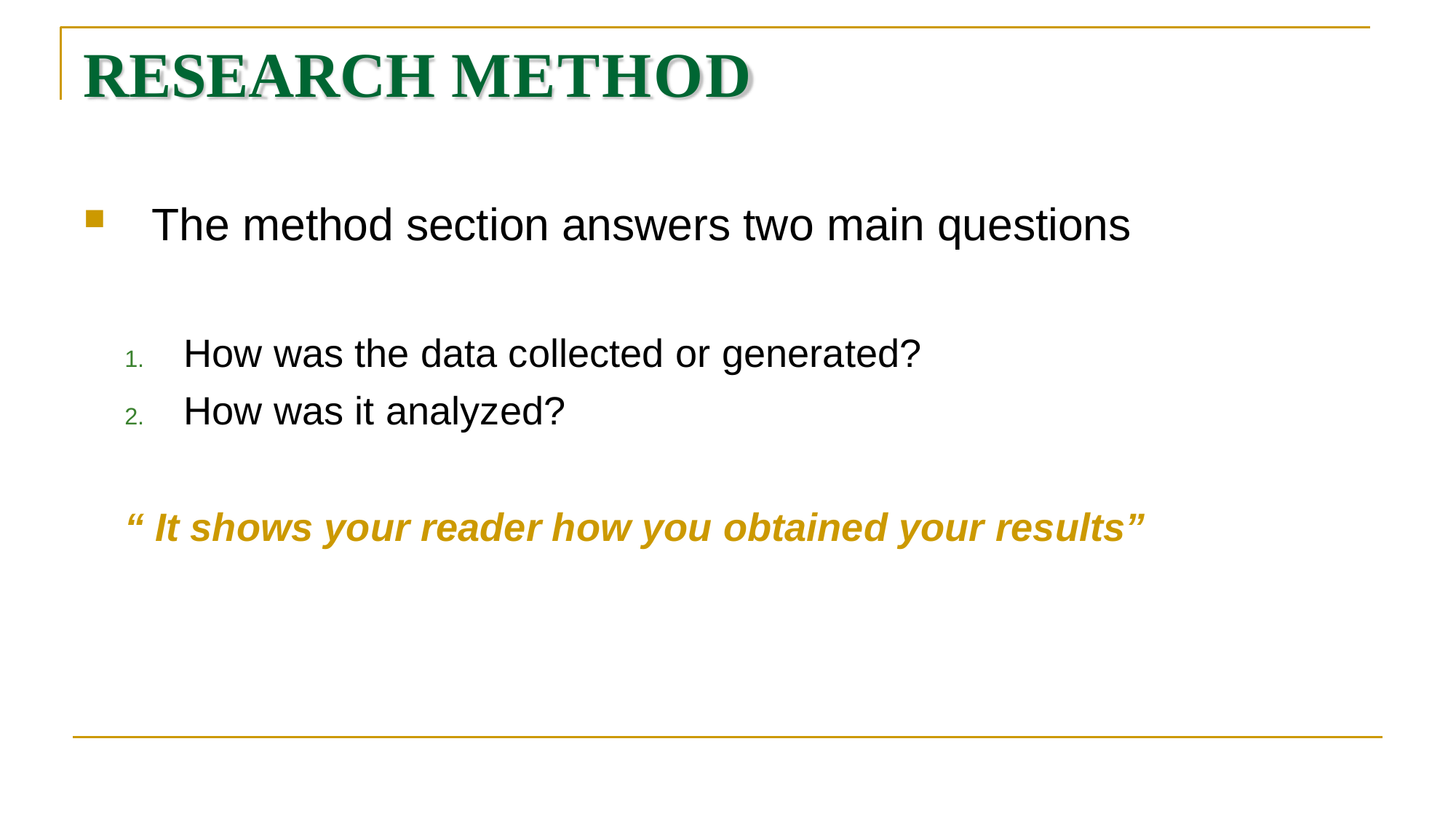

# RESEARCH METHOD
The method section answers two main questions

How was the data collected or generated?
How was it analyzed?

“ It shows your reader how you obtained your results”